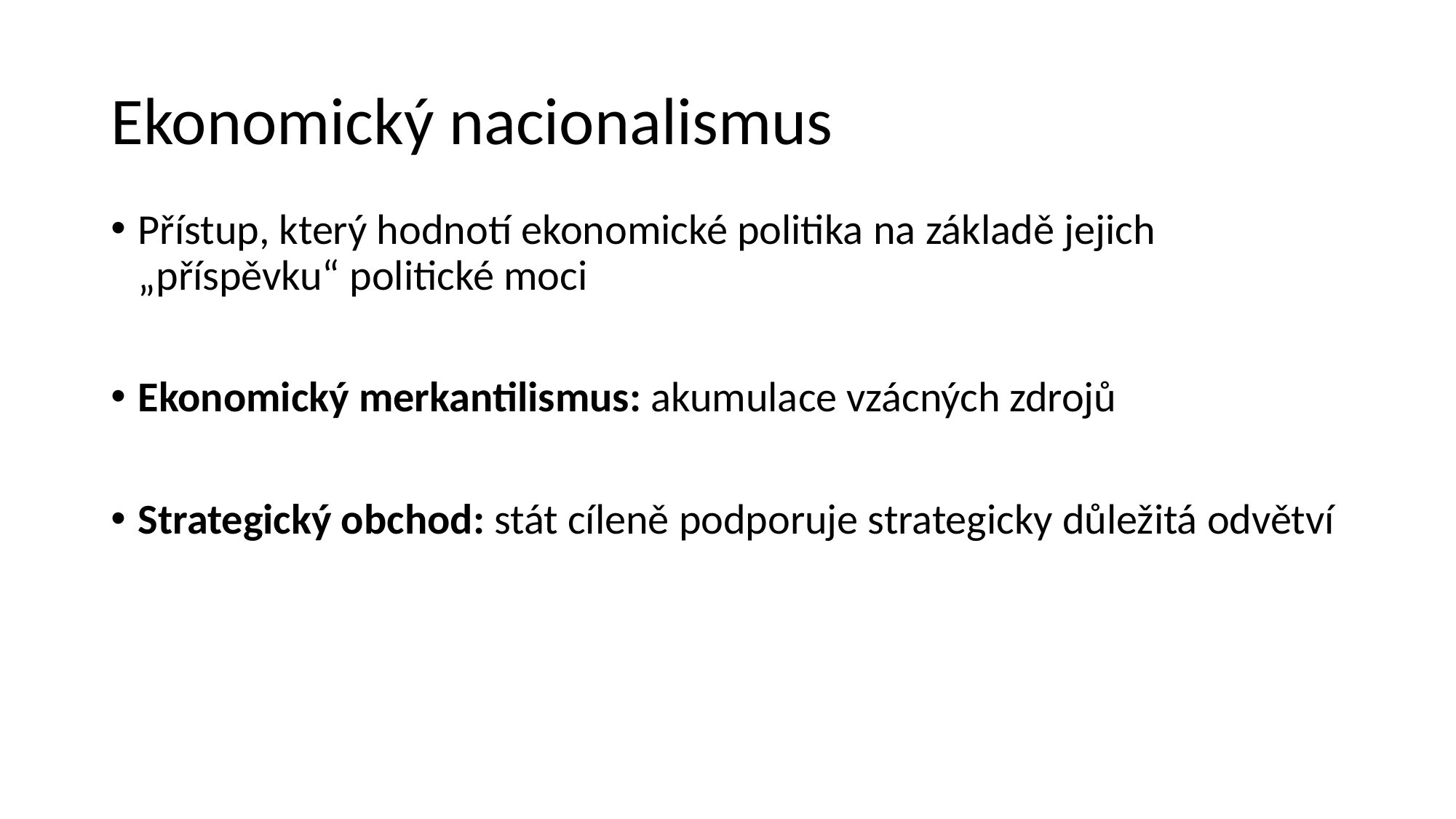

# Ekonomický nacionalismus
Přístup, který hodnotí ekonomické politika na základě jejich „příspěvku“ politické moci

Ekonomický merkantilismus: akumulace vzácných zdrojů

Strategický obchod: stát cíleně podporuje strategicky důležitá odvětví